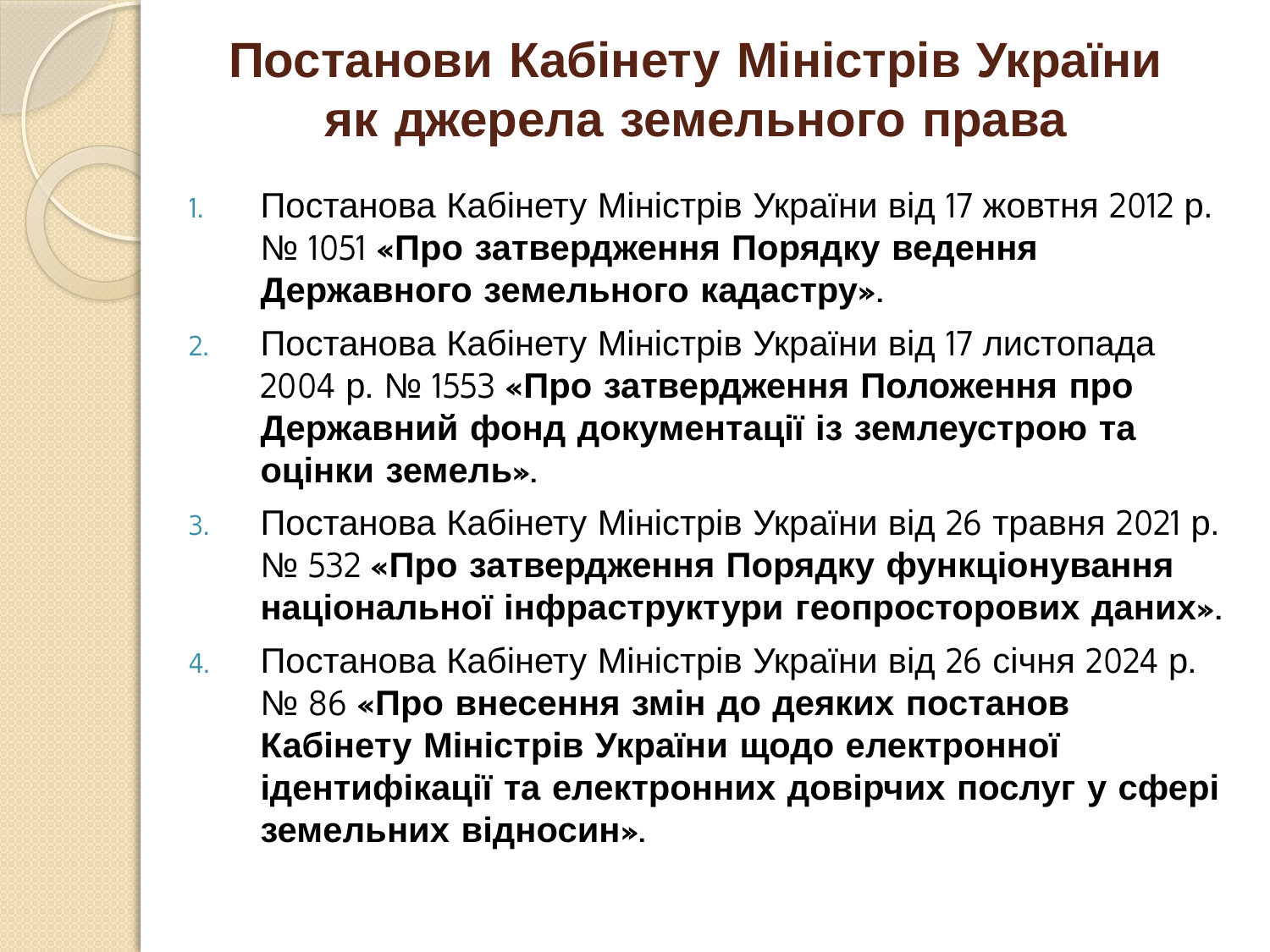

# Постанови Кабінету Міністрів України як джерела земельного права
Постанова Кабінету Міністрів України від 17 жовтня 2012 р. № 1051 «Про затвердження Порядку ведення Державного земельного кадастру».
Постанова Кабінету Міністрів України від 17 листопада 2004 р. № 1553 «Про затвердження Положення про Державний фонд документації із землеустрою та оцінки земель».
Постанова Кабінету Міністрів України від 26 травня 2021 р. № 532 «Про затвердження Порядку функціонування національної інфраструктури геопросторових даних».
Постанова Кабінету Міністрів України від 26 січня 2024 р. № 86 «Про внесення змін до деяких постанов Кабінету Міністрів України щодо електронної ідентифікації та електронних довірчих послуг у сфері земельних відносин».